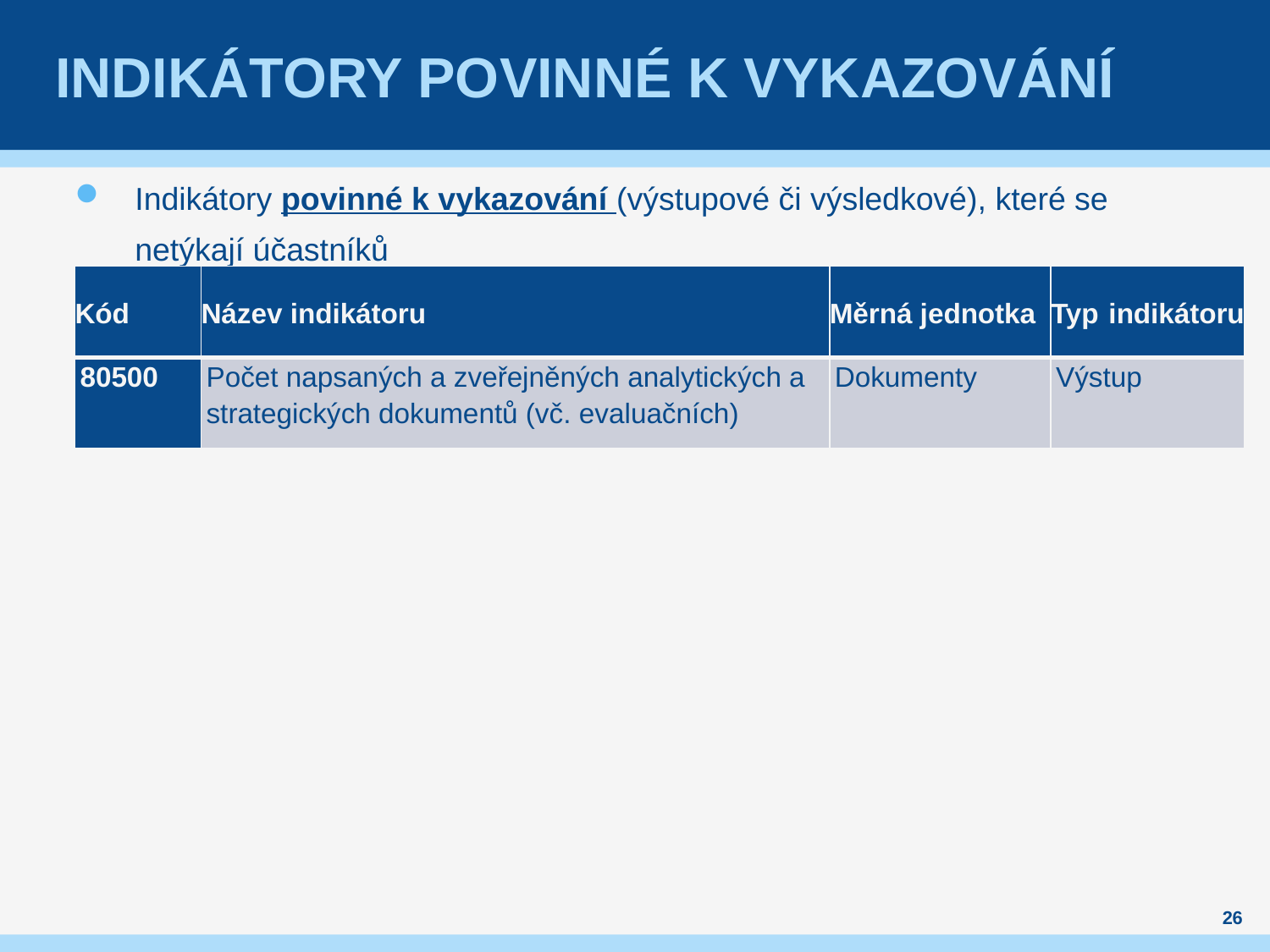

# Indikátory povinné k vykazování
Indikátory povinné k vykazování (výstupové či výsledkové), které se netýkají účastníků

| Kód | Název indikátoru | Měrná jednotka | Typ indikátoru |
| --- | --- | --- | --- |
| 80500 | Počet napsaných a zveřejněných analytických a strategických dokumentů (vč. evaluačních) | Dokumenty | Výstup |

26